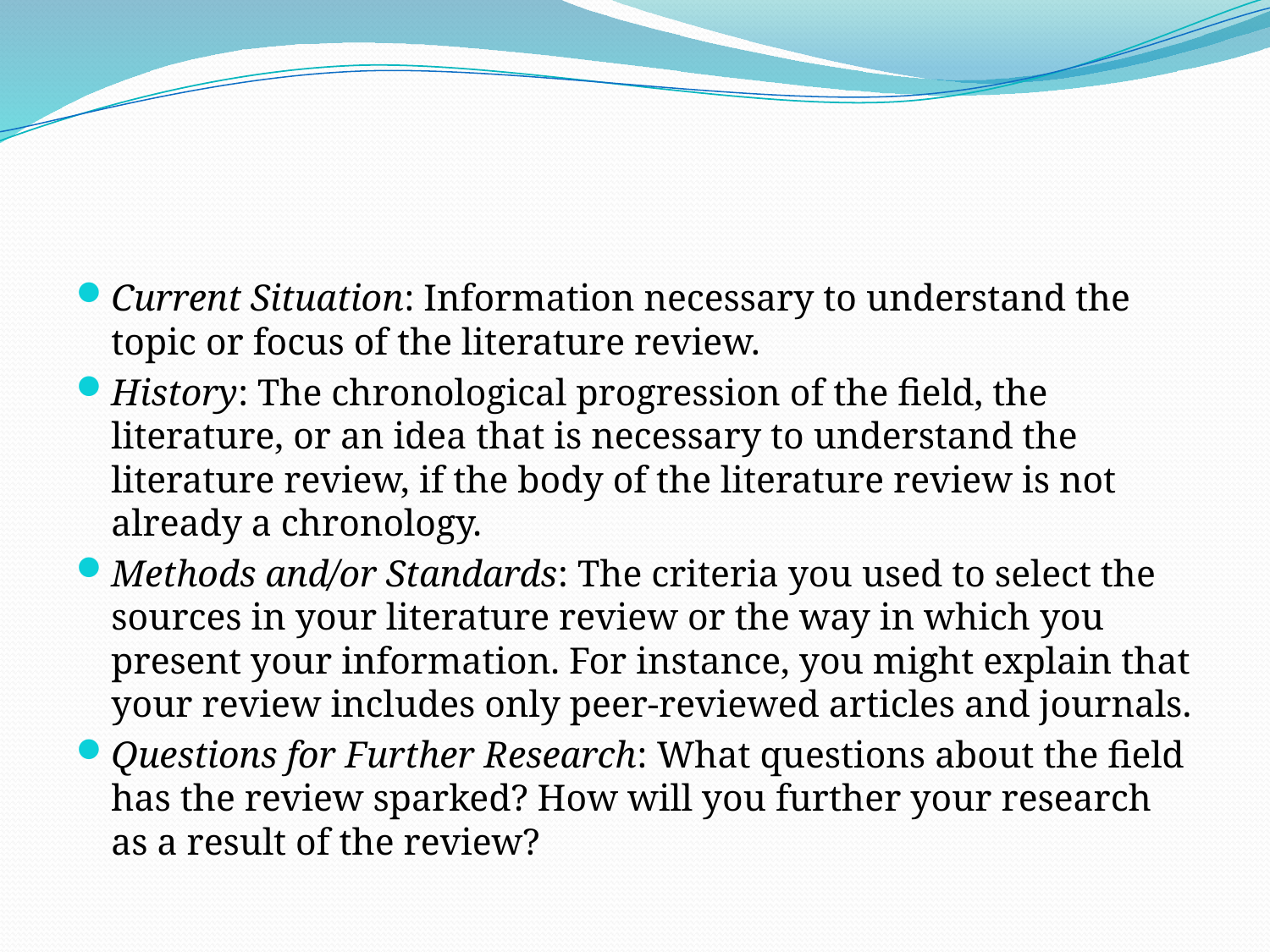

#
Current Situation: Information necessary to understand the topic or focus of the literature review.
History: The chronological progression of the field, the literature, or an idea that is necessary to understand the literature review, if the body of the literature review is not already a chronology.
Methods and/or Standards: The criteria you used to select the sources in your literature review or the way in which you present your information. For instance, you might explain that your review includes only peer-reviewed articles and journals.
Questions for Further Research: What questions about the field has the review sparked? How will you further your research as a result of the review?